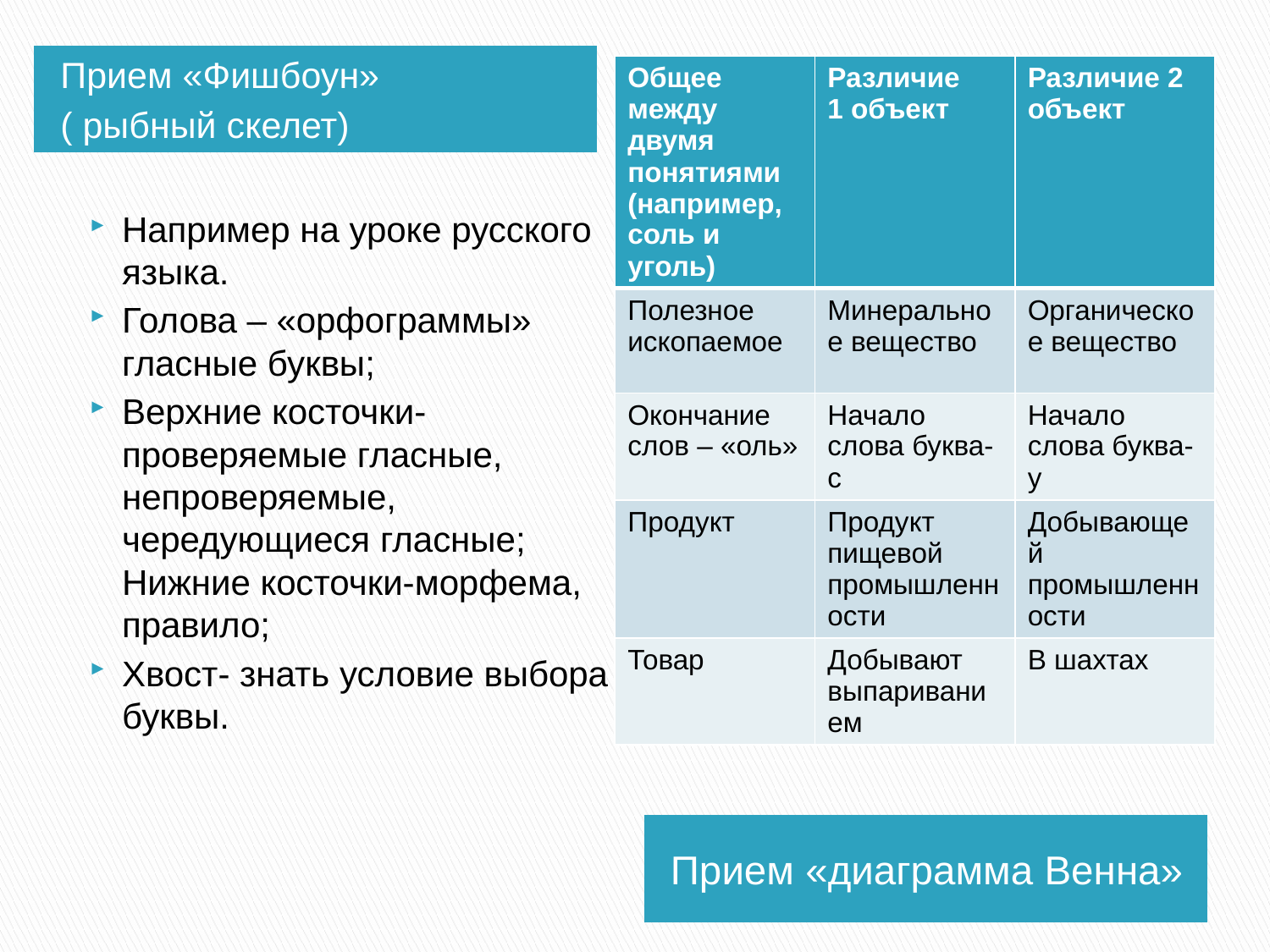

Прием «Фишбоун»
( рыбный скелет)
| Общее между двумя понятиями (например, соль и уголь) | Различие 1 объект | Различие 2 объект |
| --- | --- | --- |
| Полезное ископаемое | Минеральное вещество | Органическое вещество |
| Окончание слов – «оль» | Начало слова буква-с | Начало слова буква-у |
| Продукт | Продукт пищевой промышленности | Добывающей промышленности |
| Товар | Добывают выпариванием | В шахтах |
Например на уроке русского языка.
Голова – «орфограммы» гласные буквы;
Верхние косточки- проверяемые гласные, непроверяемые, чередующиеся гласные; Нижние косточки-морфема, правило;
Хвост- знать условие выбора буквы.
Прием «диаграмма Венна»